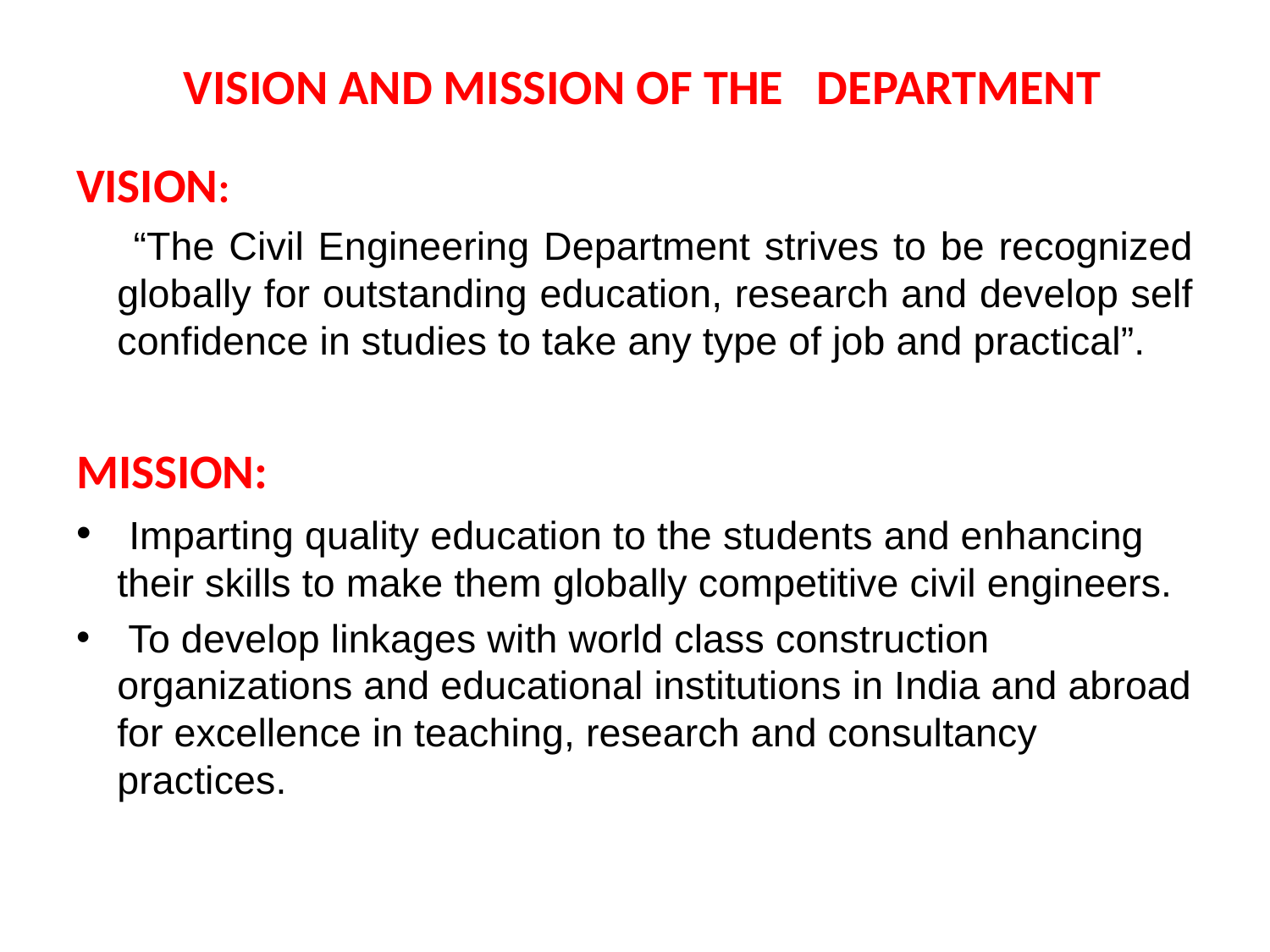

# VISION AND MISSION OF THE   DEPARTMENT
VISION:
    “The Civil Engineering Department strives to be recognized globally for outstanding education, research and develop self confidence in studies to take any type of job and practical”.

MISSION:
 Imparting quality education to the students and enhancing their skills to make them globally competitive civil engineers.
 To develop linkages with world class construction organizations and educational institutions in India and abroad for excellence in teaching, research and consultancy practices.